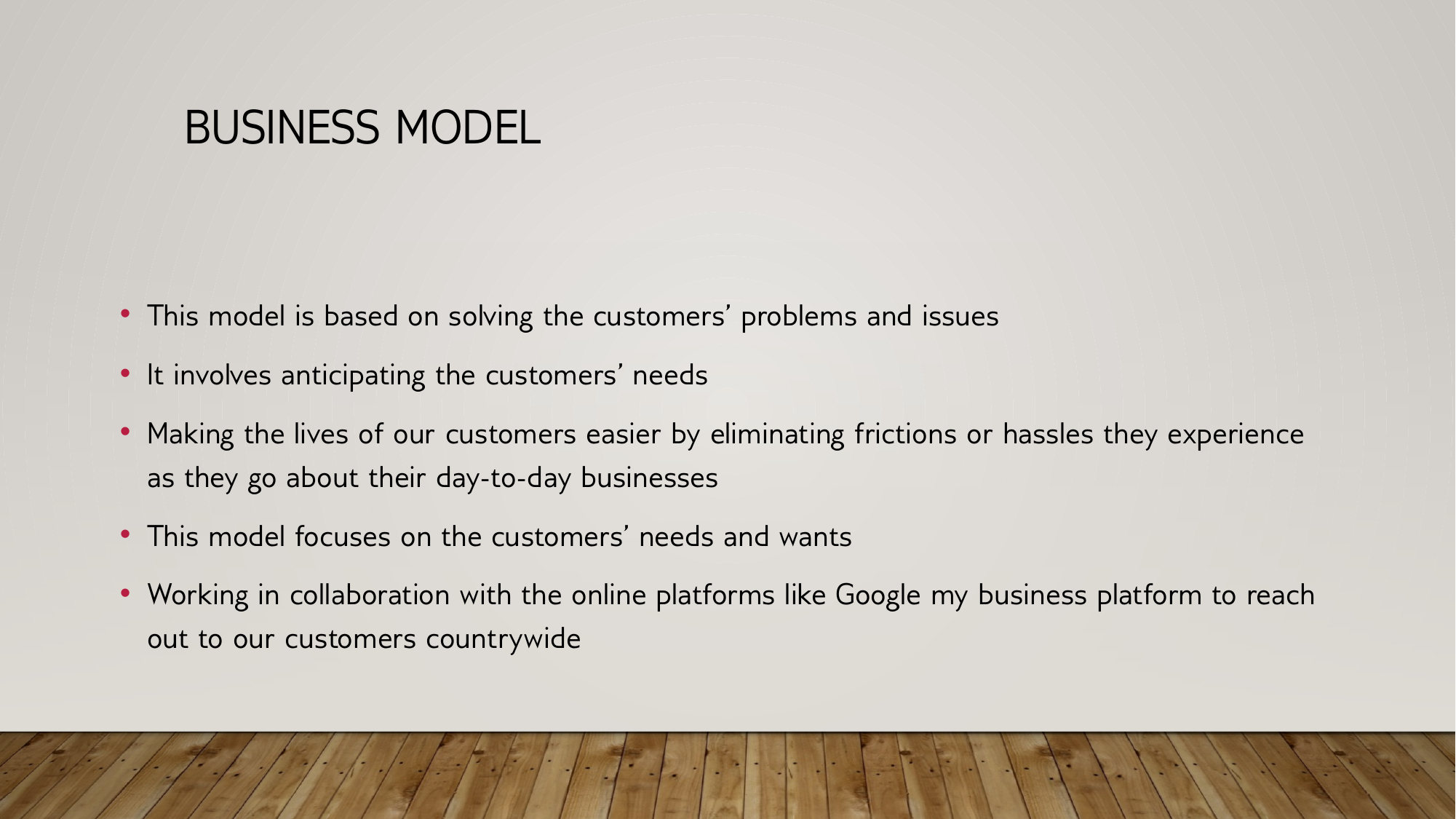

# business model
This model is based on solving the customers’ problems and issues
It involves anticipating the customers’ needs
Making the lives of our customers easier by eliminating frictions or hassles they experience as they go about their day-to-day businesses
This model focuses on the customers’ needs and wants
Working in collaboration with the online platforms like Google my business platform to reach out to our customers countrywide